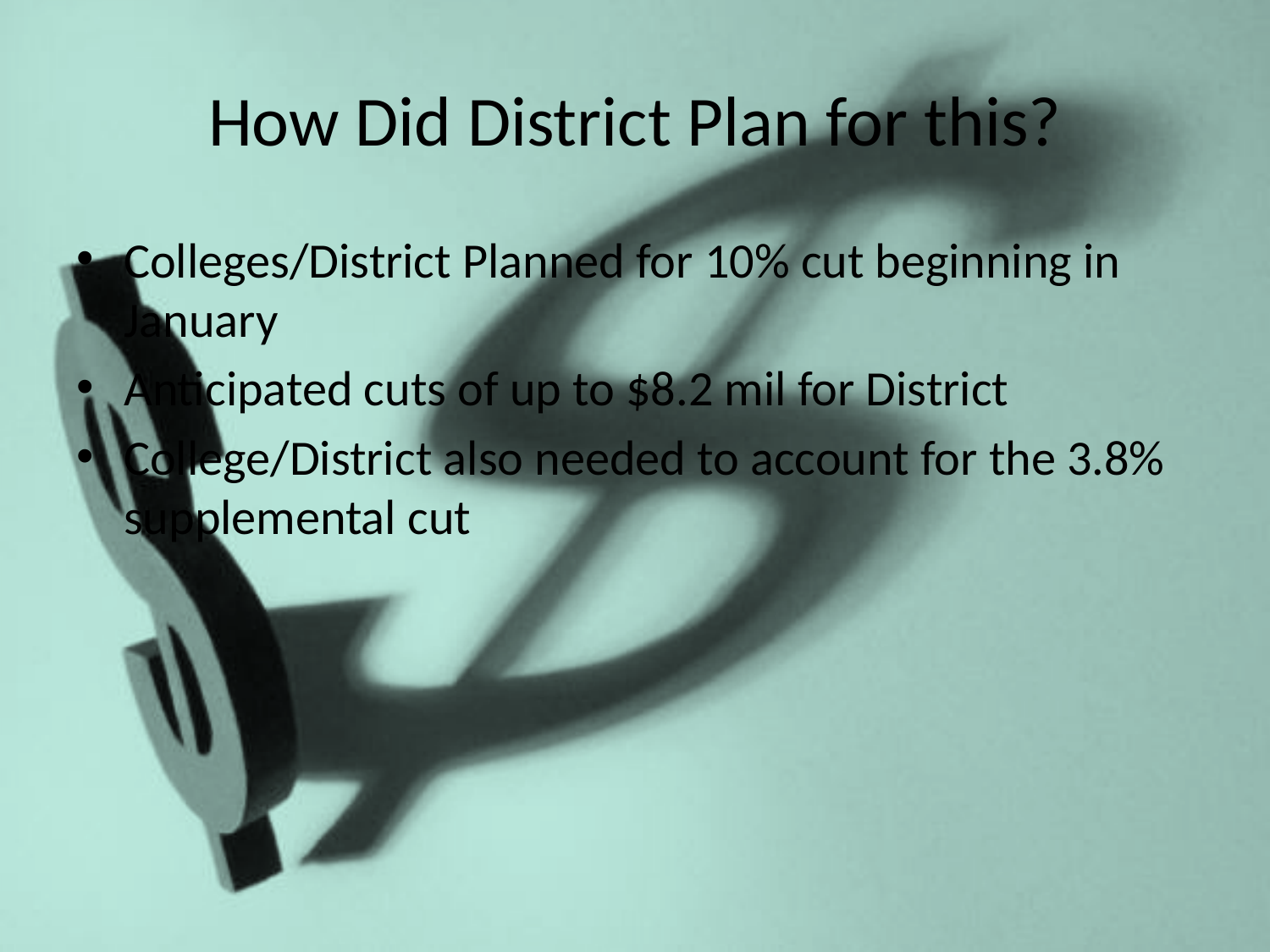

# How Did District Plan for this?
Colleges/District Planned for 10% cut beginning in January
Anticipated cuts of up to $8.2 mil for District
College/District also needed to account for the 3.8% supplemental cut